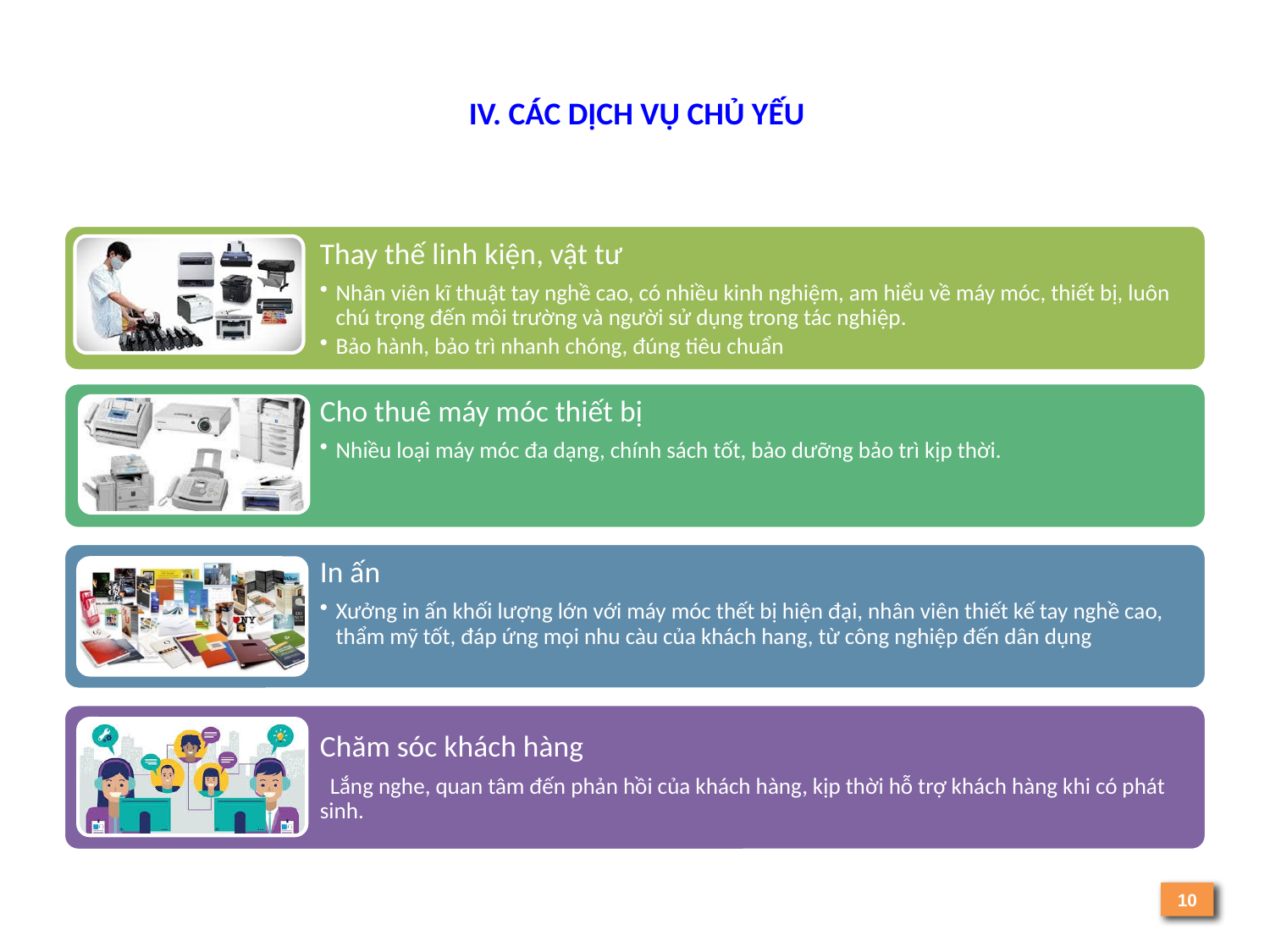

# IV. CÁC DỊCH VỤ CHỦ YẾU
Thay thế linh kiện, vật tư
Nhân viên kĩ thuật tay nghề cao, có nhiều kinh nghiệm, am hiểu về máy móc, thiết bị, luôn chú trọng đến môi trường và người sử dụng trong tác nghiệp.
Bảo hành, bảo trì nhanh chóng, đúng tiêu chuẩn
Cho thuê máy móc thiết bị
Nhiều loại máy móc đa dạng, chính sách tốt, bảo dưỡng bảo trì kịp thời.
In ấn
Xưởng in ấn khối lượng lớn với máy móc thết bị hiện đại, nhân viên thiết kế tay nghề cao, thẩm mỹ tốt, đáp ứng mọi nhu càu của khách hang, từ công nghiệp đến dân dụng
Chăm sóc khách hàng
  Lắng nghe, quan tâm đến phản hồi của khách hàng, kịp thời hỗ trợ khách hàng khi có phát sinh.
10